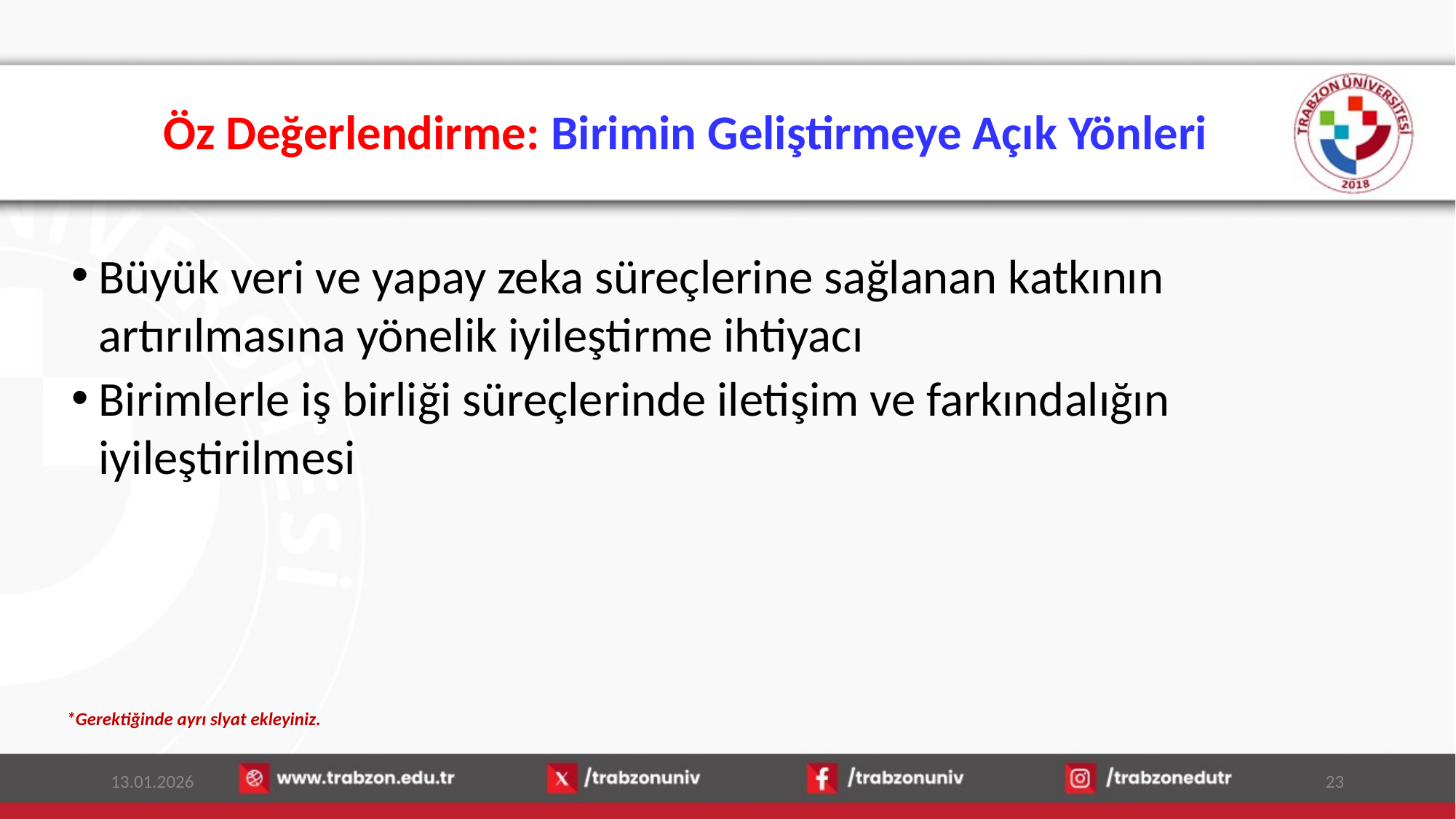

# Öz Değerlendirme: Birimin Geliştirmeye Açık Yönleri
Büyük veri ve yapay zeka süreçlerine sağlanan katkının artırılmasına yönelik iyileştirme ihtiyacı
Birimlerle iş birliği süreçlerinde iletişim ve farkındalığın iyileştirilmesi
*Gerektiğinde ayrı slyat ekleyiniz.
13.01.2026
23